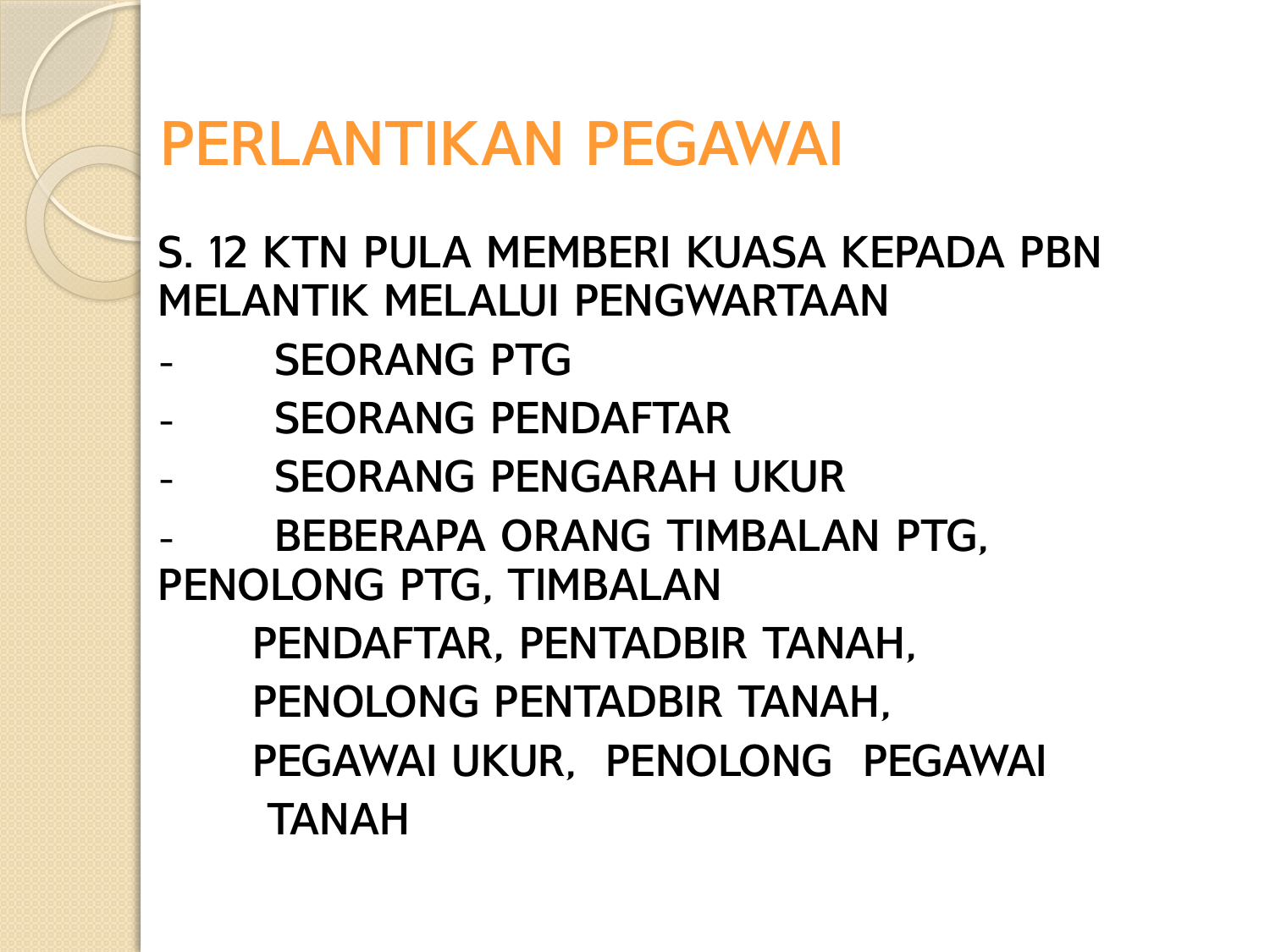

# PERLANTIKAN PEGAWAI
	S. 12 KTN PULA MEMBERI KUASA KEPADA PBN MELANTIK MELALUI PENGWARTAAN
	-	SEORANG PTG
	-	SEORANG PENDAFTAR
	-	SEORANG PENGARAH UKUR
	- 	BEBERAPA ORANG TIMBALAN PTG, 	PENOLONG PTG, TIMBALAN
         PENDAFTAR, PENTADBIR TANAH,
         PENOLONG PENTADBIR TANAH,
         PEGAWAI UKUR,  PENOLONG  PEGAWAI
          TANAH